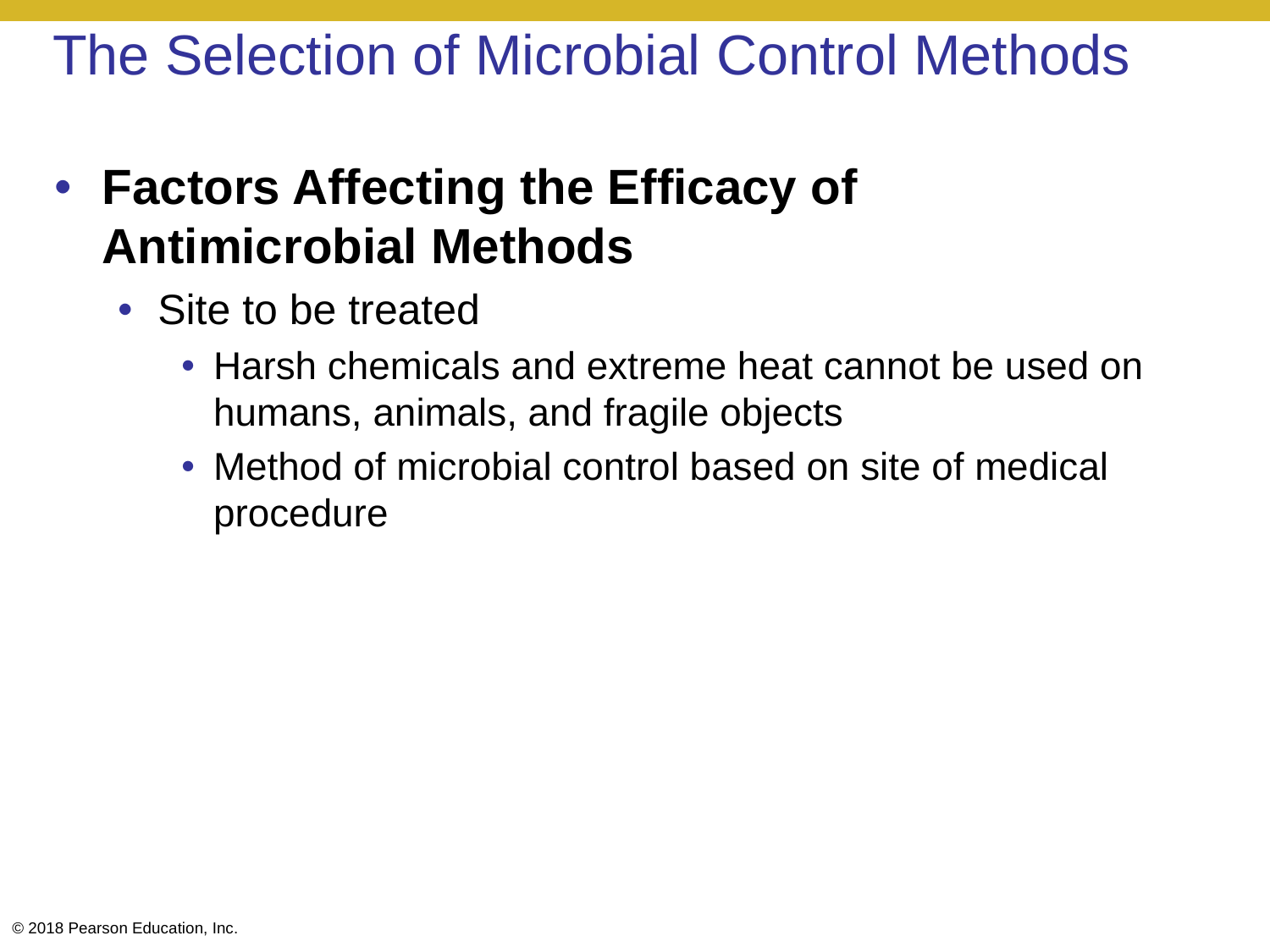

# The Selection of Microbial Control Methods
Factors Affecting the Efficacy of Antimicrobial Methods
Site to be treated
Harsh chemicals and extreme heat cannot be used on humans, animals, and fragile objects
Method of microbial control based on site of medical procedure